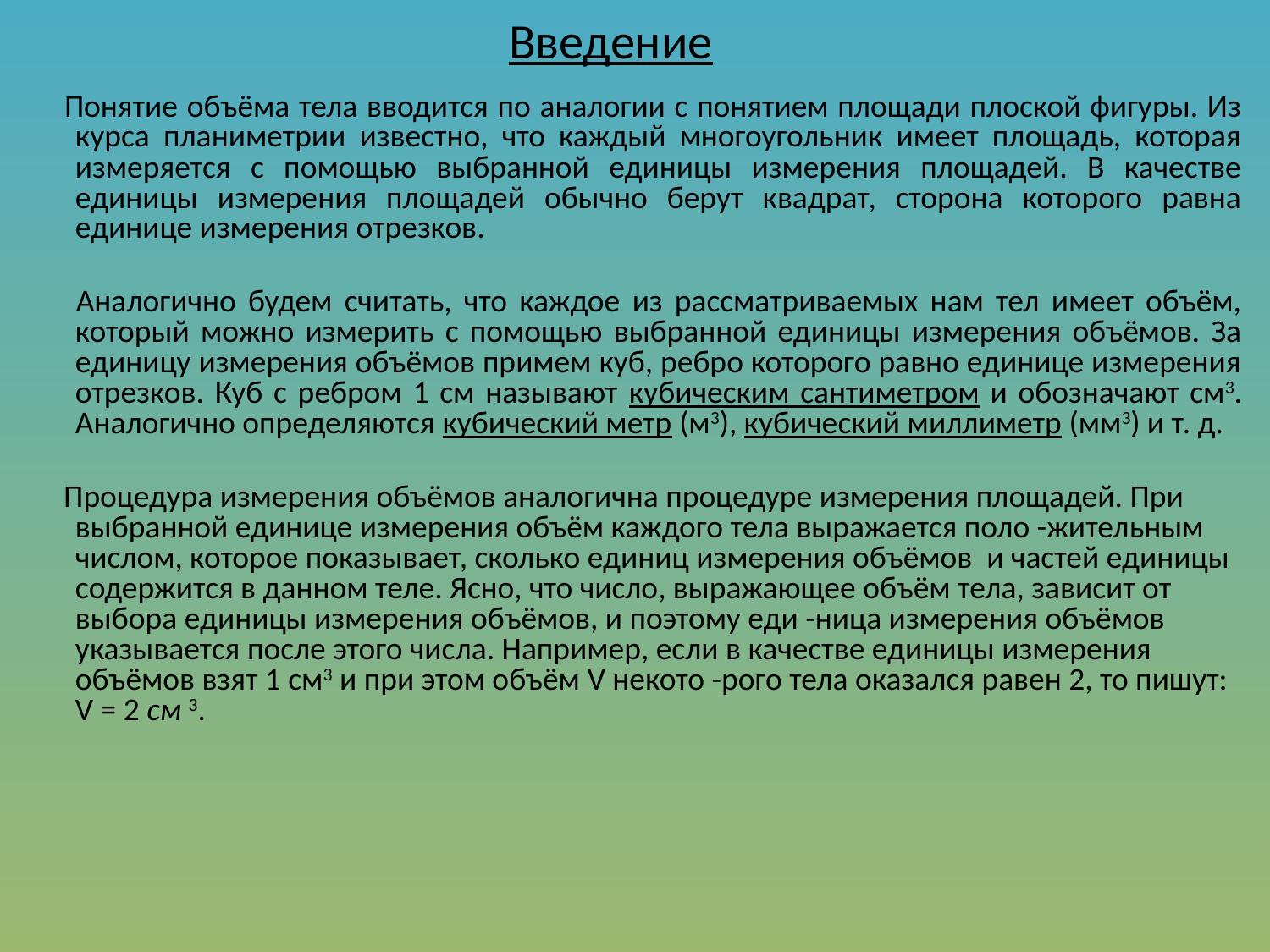

# Введение
    Понятие объёма тела вводится по аналогии с понятием площади плоской фигуры. Из курса планиметрии известно, что каждый многоугольник имеет площадь, которая измеряется с помощью выбранной единицы измерения площадей. В качестве единицы измерения площадей обычно берут квадрат, сторона которого равна единице измерения отрезков.

    Аналогично будем считать, что каждое из рассматриваемых нам тел имеет объём, который можно измерить с помощью выбранной единицы измерения объёмов. За единицу измерения объёмов примем куб, ребро которого равно единице измерения отрезков. Куб с ребром 1 см называют кубическим сантиметром и обозначают см3. Аналогично определяются кубический метр (м3), кубический миллиметр (мм3) и т. д.

     Процедура измерения объёмов аналогична процедуре измерения площадей. При выбранной единице измерения объём каждого тела выражается поло -жительным числом, которое показывает, сколько единиц измерения объёмов  и частей единицы содержится в данном теле. Ясно, что число, выражающее объём тела, зависит от выбора единицы измерения объёмов, и поэтому еди -ница измерения объёмов указывается после этого числа. Например, если в качестве единицы измерения объёмов взят 1 см3 и при этом объём V некото -рого тела оказался равен 2, то пишут: V = 2 см 3.